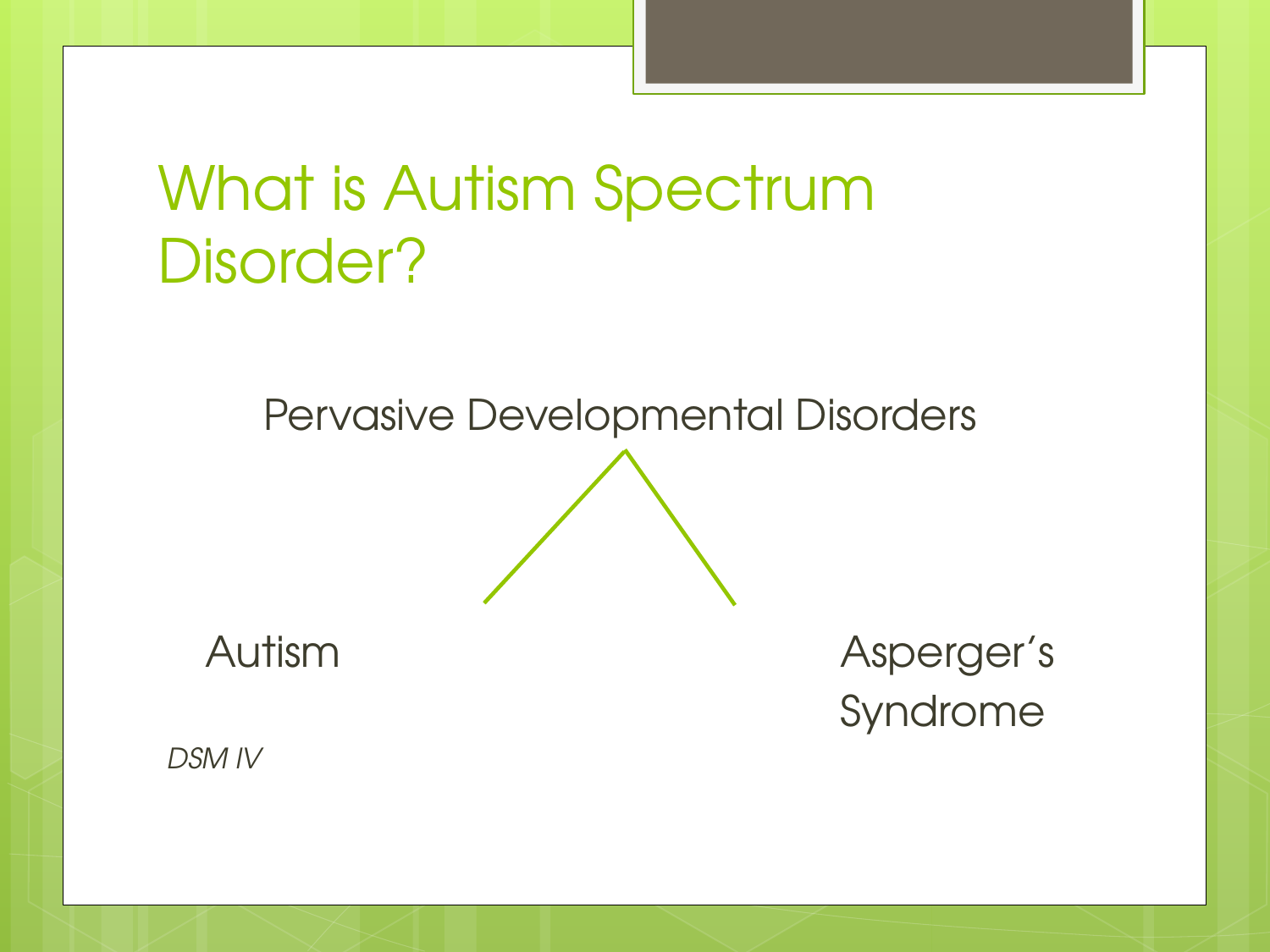

# What is Autism Spectrum Disorder?

Pervasive Developmental Disorders

	Autism			     	Asperger’s
						Syndrome
DSM IV